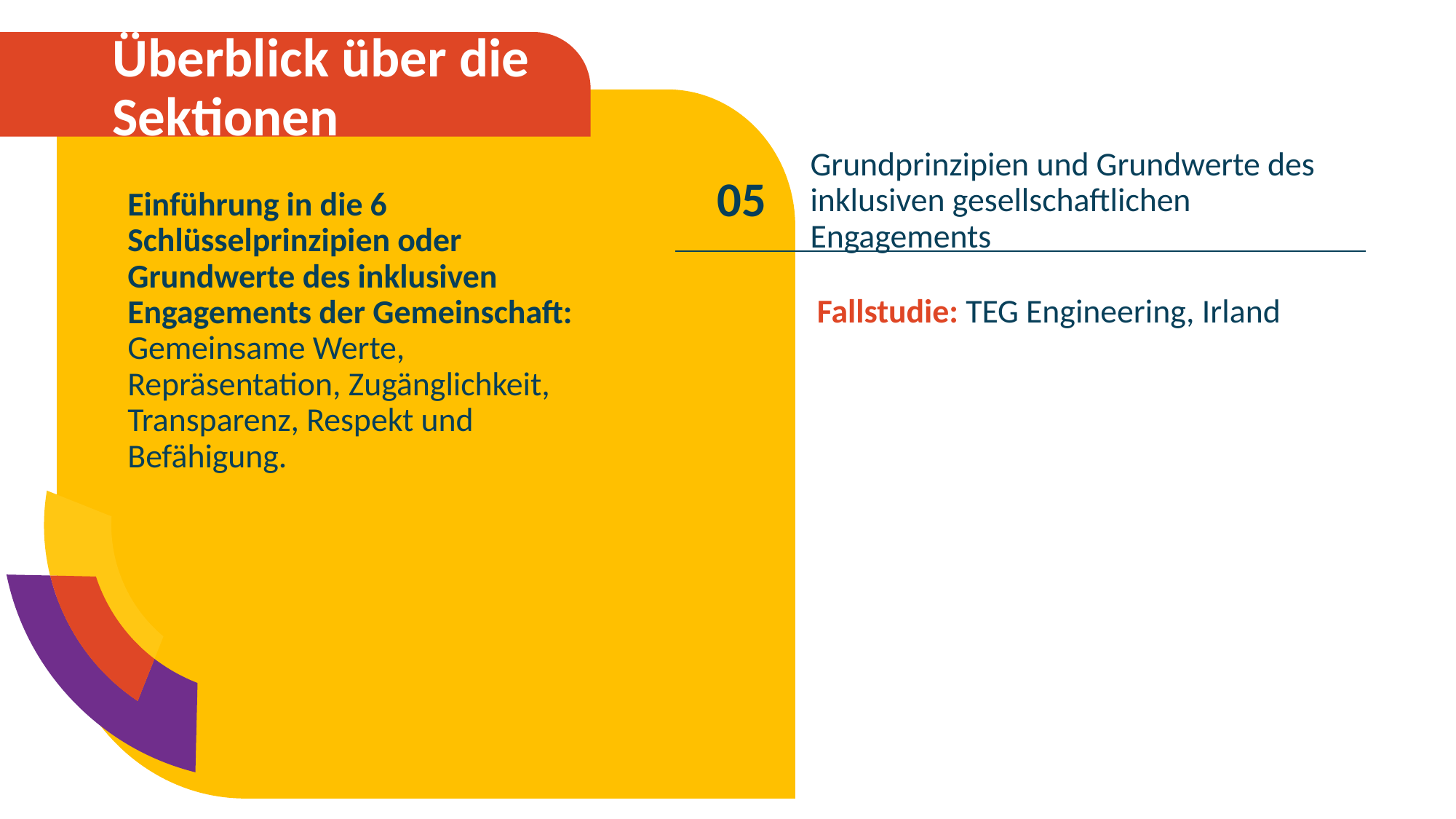

Überblick über die Sektionen
05
Grundprinzipien und Grundwerte des inklusiven gesellschaftlichen Engagements
Einführung in die 6 Schlüsselprinzipien oder Grundwerte des inklusiven Engagements der Gemeinschaft: Gemeinsame Werte, Repräsentation, Zugänglichkeit, Transparenz, Respekt und Befähigung.

Fallstudie: TEG Engineering, Irland